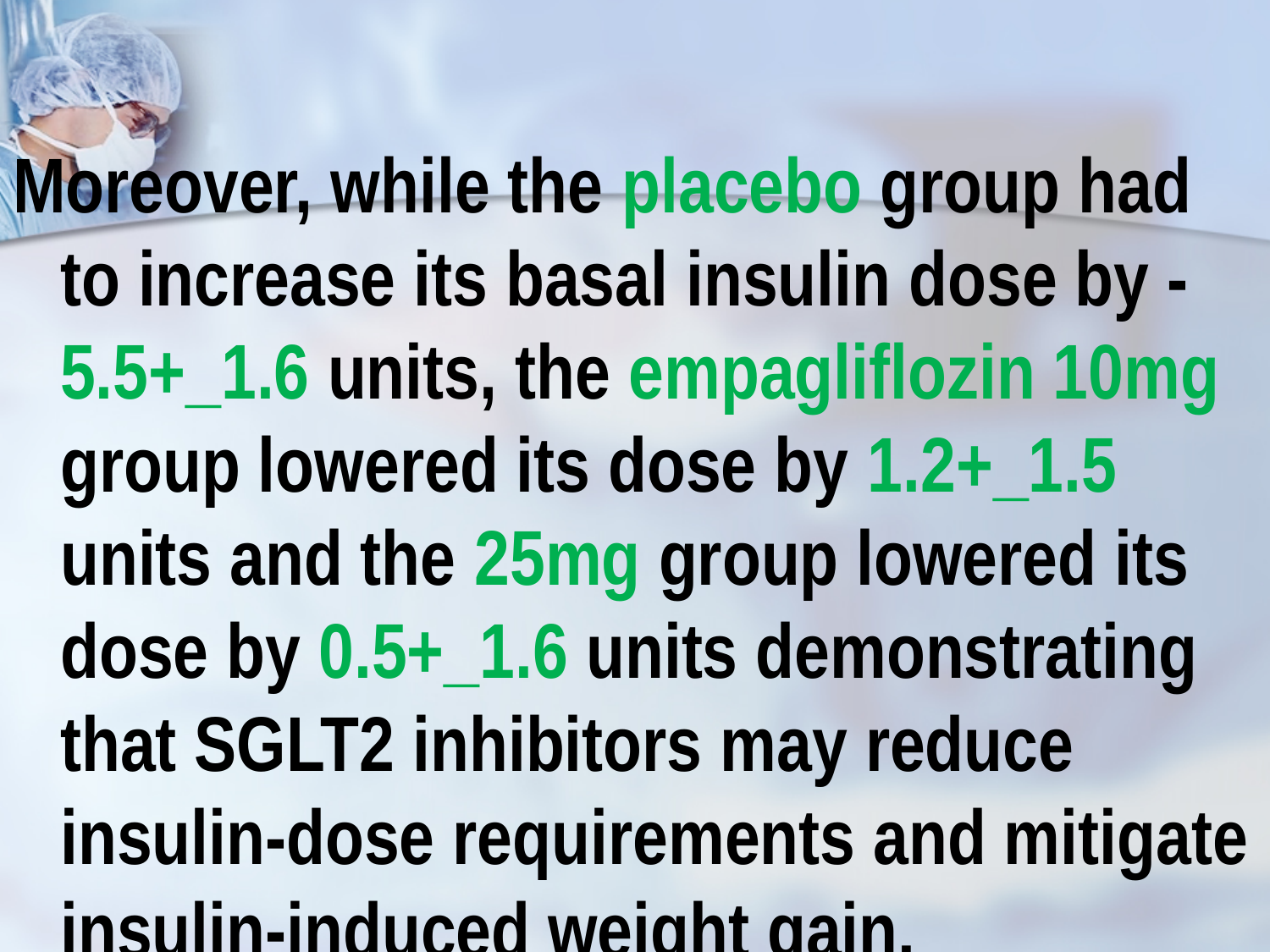

Moreover, while the placebo group had to increase its basal insulin dose by -5.5+_1.6 units, the empagliflozin 10mg group lowered its dose by 1.2+_1.5 units and the 25mg group lowered its dose by 0.5+_1.6 units demonstrating that SGLT2 inhibitors may reduce insulin-dose requirements and mitigate insulin-induced weight gain.